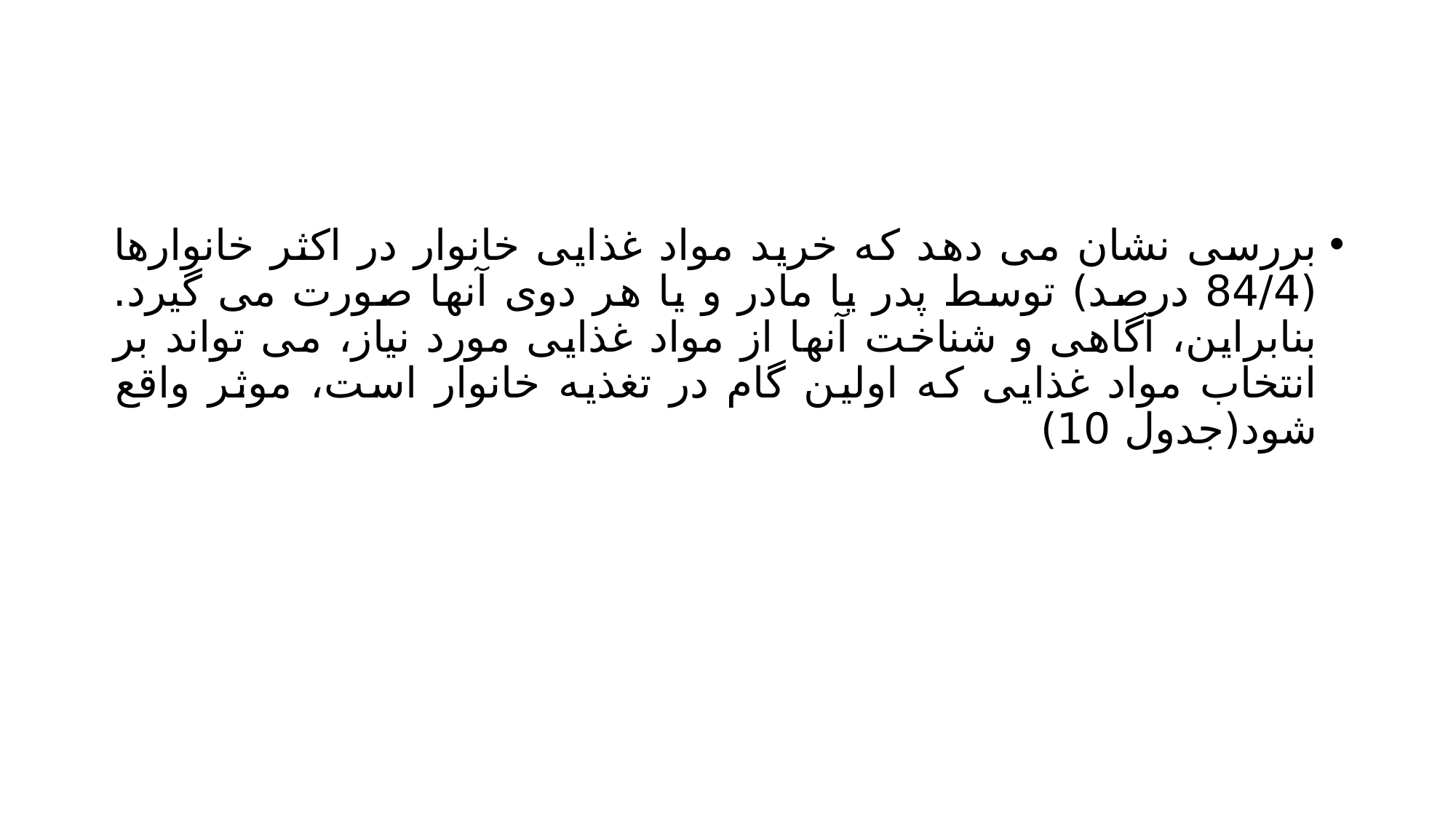

#
بررسی نشان می دهد که خرید مواد غذایی خانوار در اکثر خانوارها (84/4 درصد) توسط پدر یا مادر و یا هر دوی آنها صورت می گیرد. بنابراین، آگاهی و شناخت آنها از مواد غذایی مورد نیاز، می تواند بر انتخاب مواد غذایی که اولین گام در تغذیه خانوار است، موثر واقع شود(جدول 10)